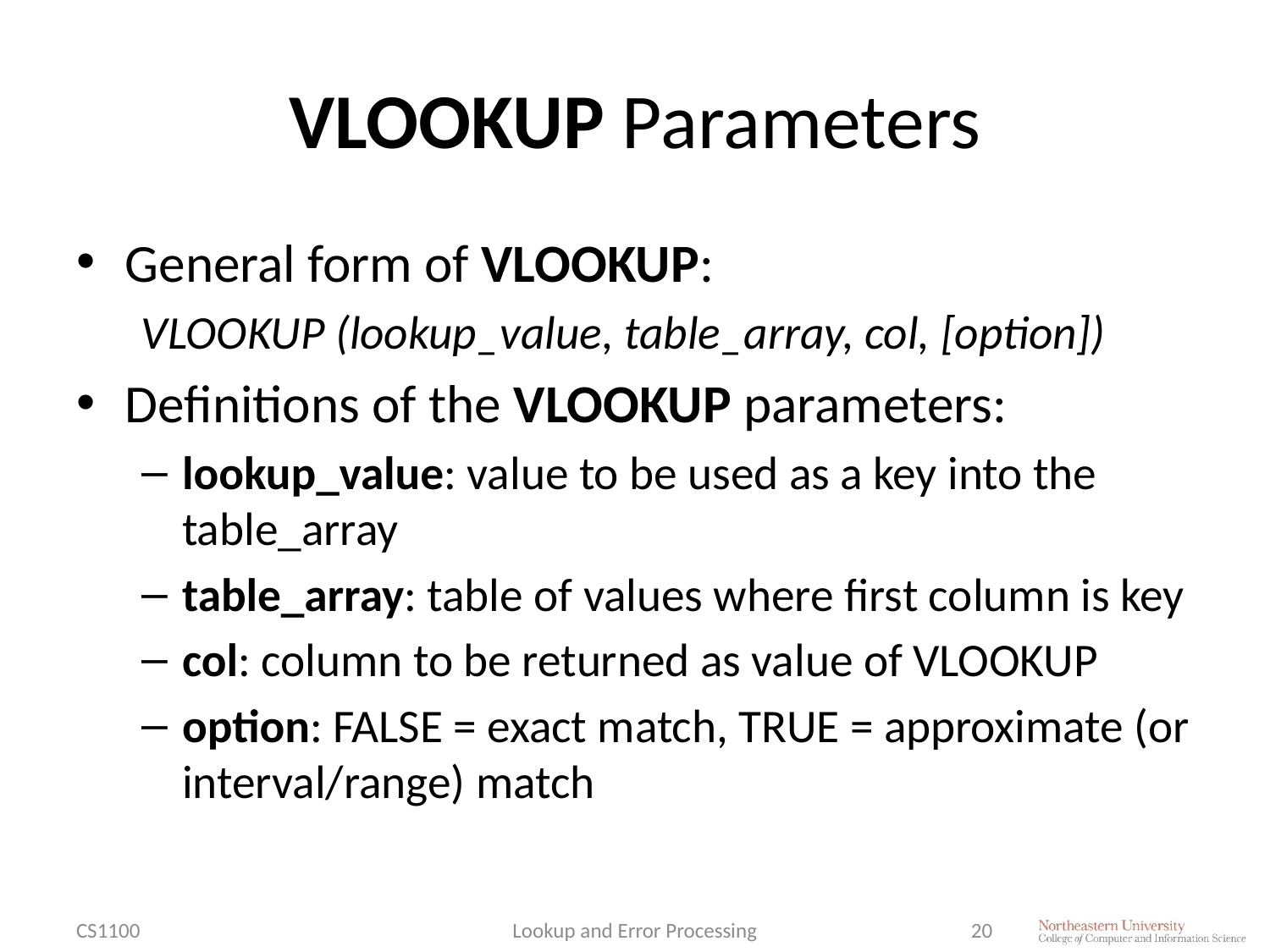

# VLOOKUP Parameters
General form of VLOOKUP:
VLOOKUP (lookup_value, table_array, col, [option])
Definitions of the VLOOKUP parameters:
lookup_value: value to be used as a key into the table_array
table_array: table of values where first column is key
col: column to be returned as value of VLOOKUP
option: FALSE = exact match, TRUE = approximate (or interval/range) match
CS1100
Lookup and Error Processing
20